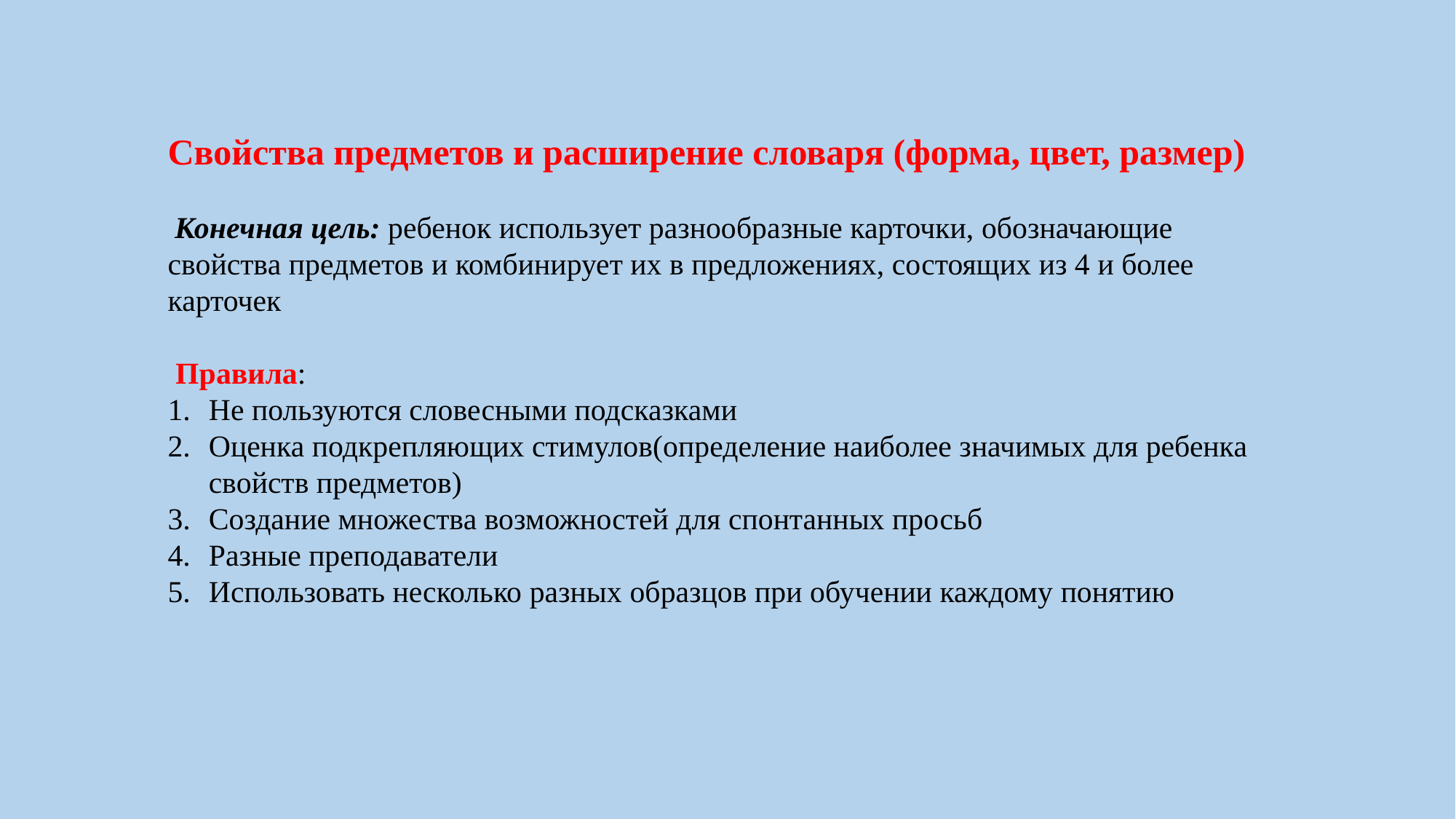

Свойства предметов и расширение словаря (форма, цвет, размер)

 Конечная цель: ребенок использует разнообразные карточки, обозначающие свойства предметов и комбинирует их в предложениях, состоящих из 4 и более карточек

 Правила:
Не пользуются словесными подсказками
Оценка подкрепляющих стимулов(определение наиболее значимых для ребенка свойств предметов)
Создание множества возможностей для спонтанных просьб
Разные преподаватели
Использовать несколько разных образцов при обучении каждому понятию